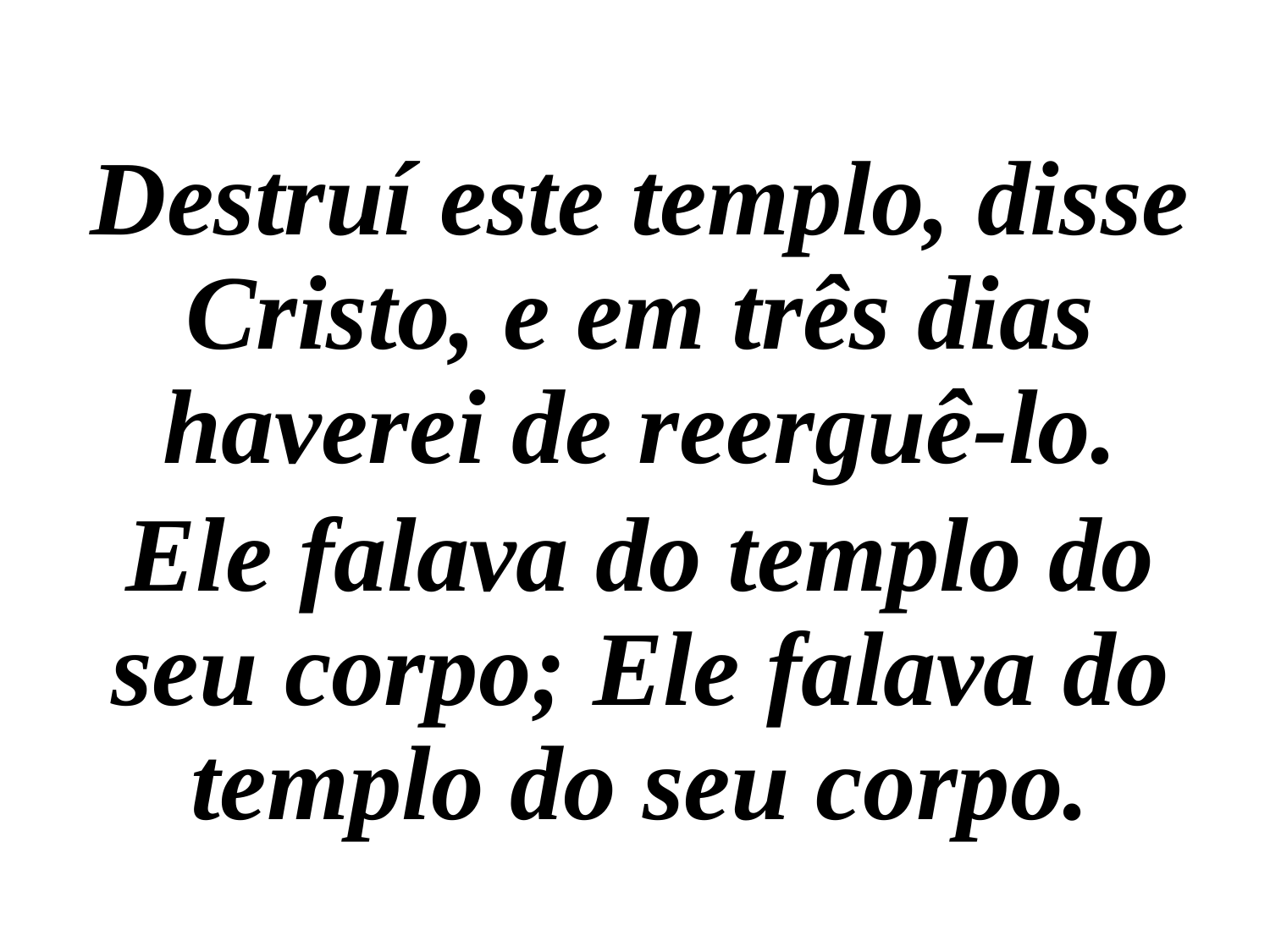

Destruí este templo, disse Cristo, e em três dias haverei de reerguê-lo.
Ele falava do templo do seu corpo; Ele falava do templo do seu corpo.